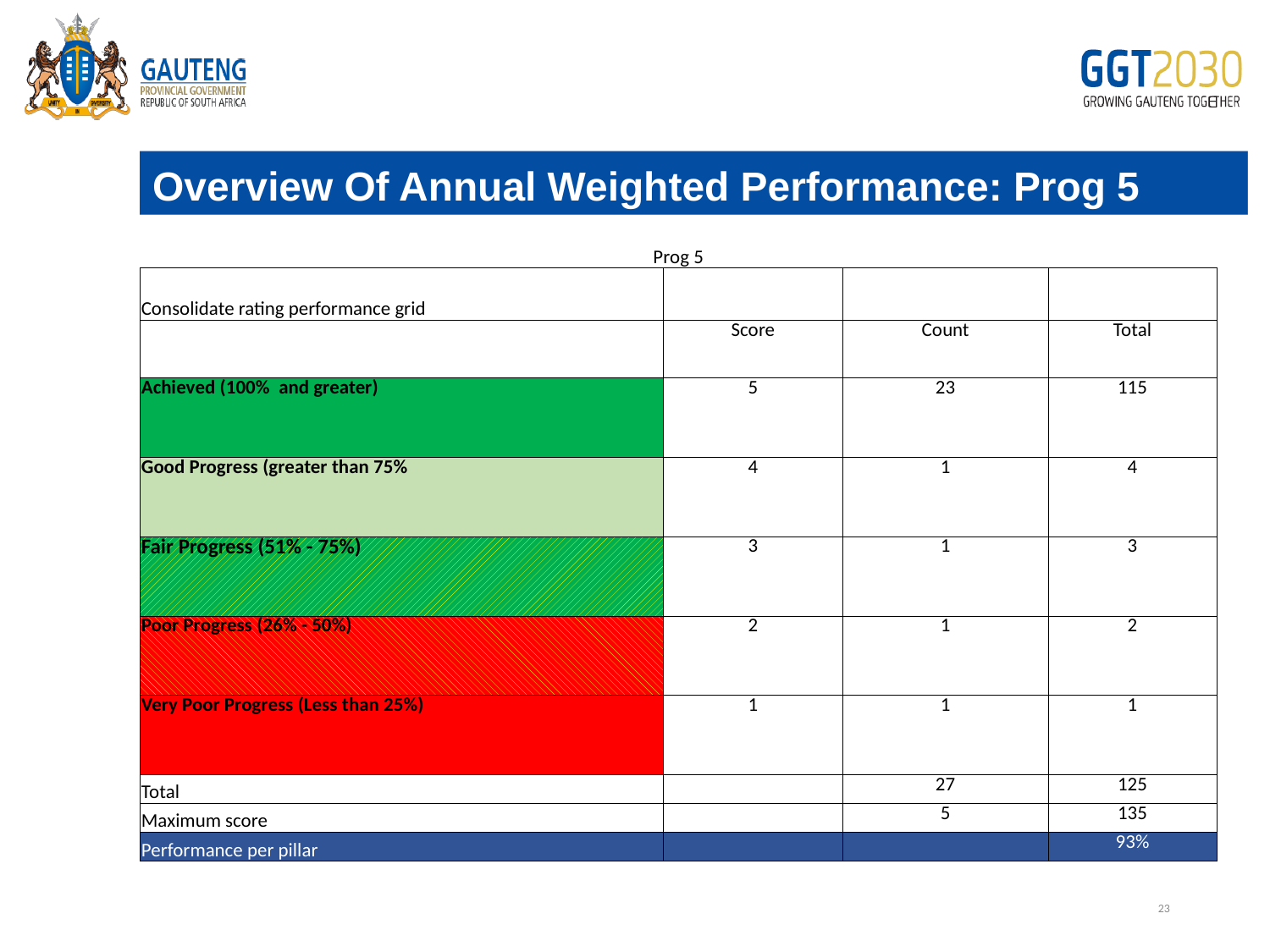

Overview Of Annual Weighted Performance: Prog 5
# Edit
| Prog 5 |  |  |  |
| --- | --- | --- | --- |
| Consolidate rating performance grid |  |  |  |
|  | Score | Count | Total |
| Achieved (100% and greater) | 5 | 23 | 115 |
| Good Progress (greater than 75% | 4 | 1 | 4 |
| Fair Progress (51% - 75%) | 3 | 1 | 3 |
| Poor Progress (26% - 50%) | 2 | 1 | 2 |
| Very Poor Progress (Less than 25%) | 1 | 1 | 1 |
| Total |  | 27 | 125 |
| Maximum score |  | 5 | 135 |
| Performance per pillar |  |  | 93% |
23